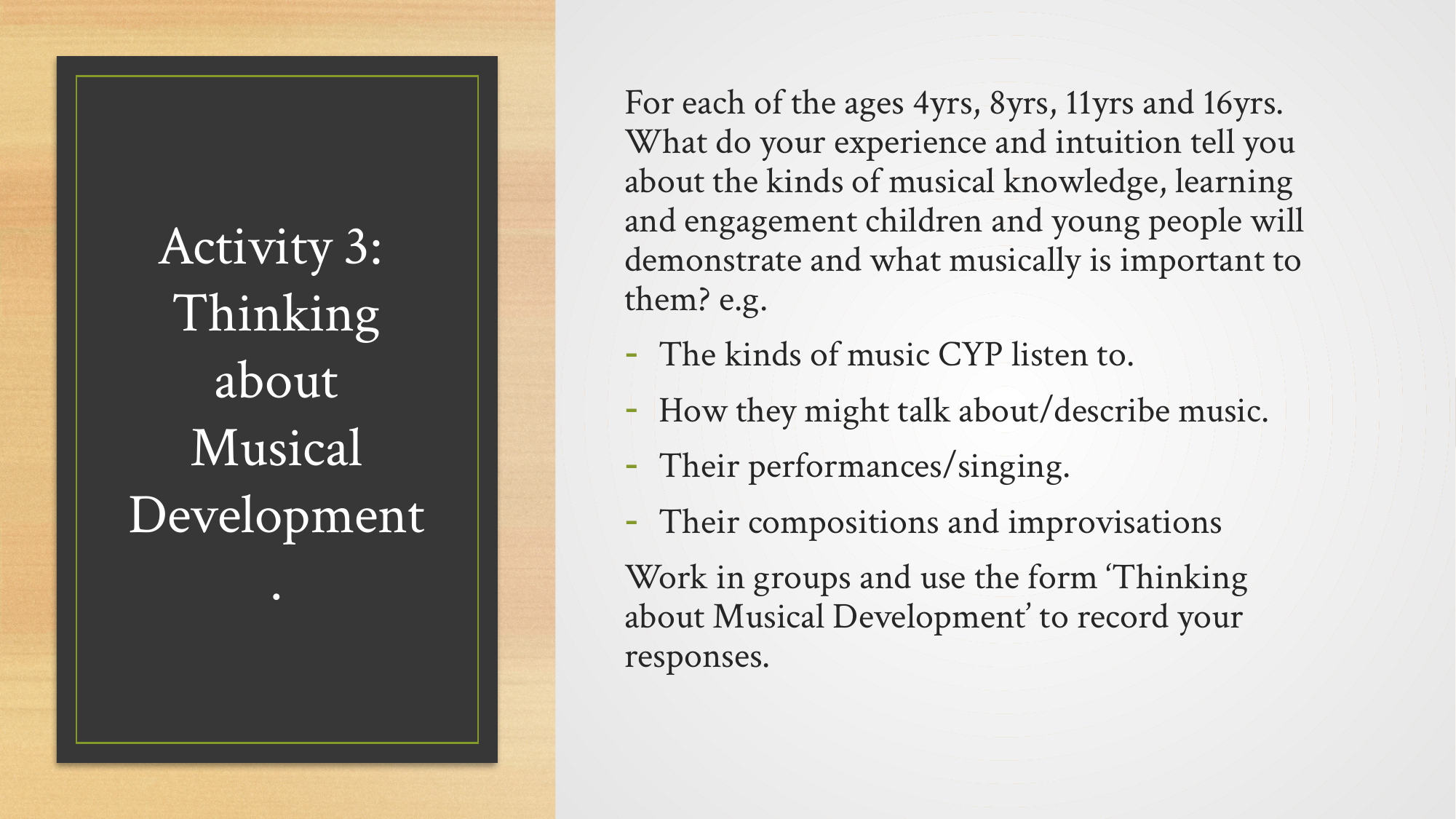

For each of the ages 4yrs, 8yrs, 11yrs and 16yrs. What do your experience and intuition tell you about the kinds of musical knowledge, learning and engagement children and young people will demonstrate and what musically is important to them? e.g.
The kinds of music CYP listen to.
How they might talk about/describe music.
Their performances/singing.
Their compositions and improvisations
Work in groups and use the form ‘Thinking about Musical Development’ to record your responses.

# Activity 3:  Thinking about Musical Development.